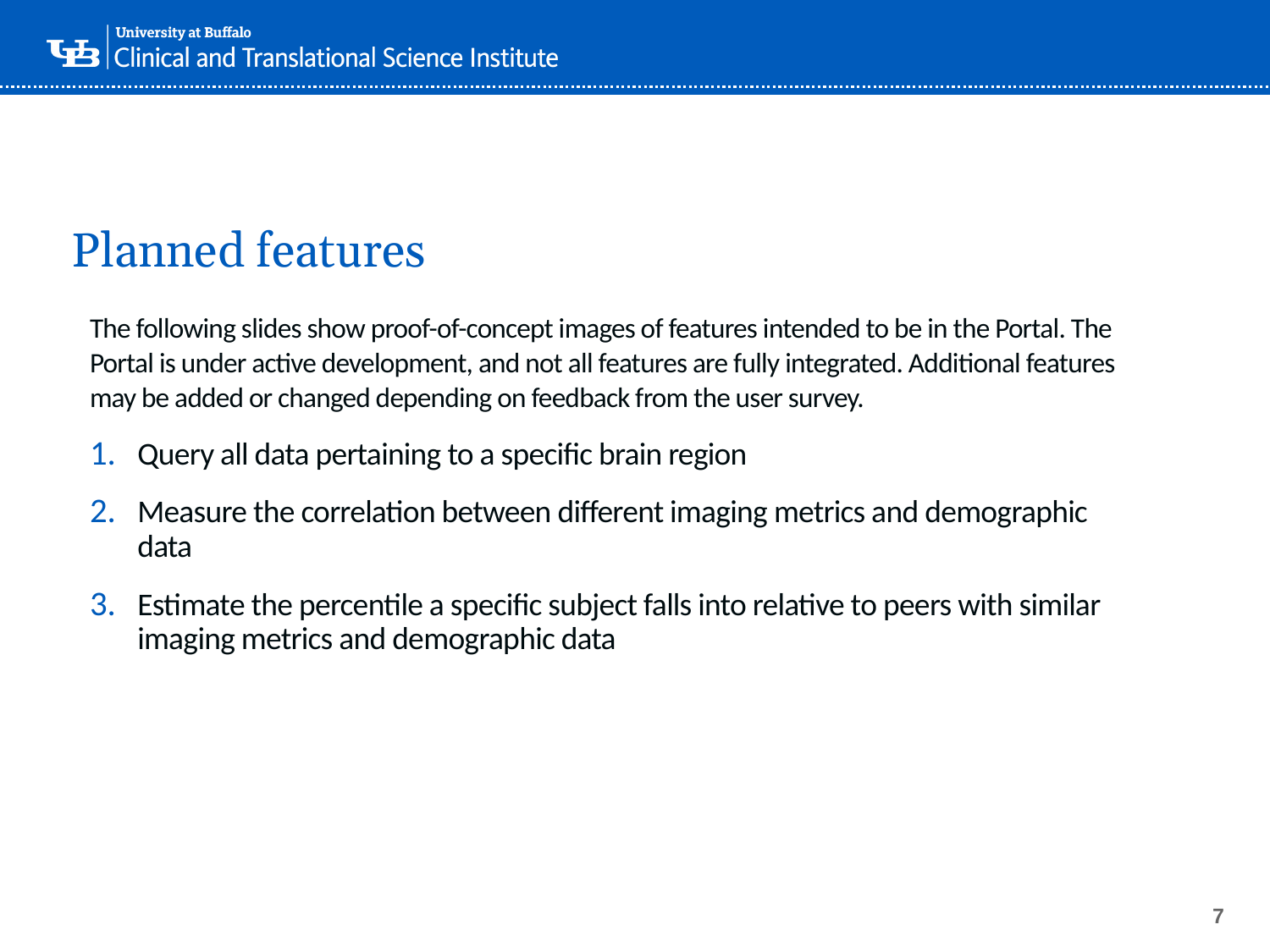

# Planned features
The following slides show proof-of-concept images of features intended to be in the Portal. The Portal is under active development, and not all features are fully integrated. Additional features may be added or changed depending on feedback from the user survey.
Query all data pertaining to a specific brain region
Measure the correlation between different imaging metrics and demographic data
Estimate the percentile a specific subject falls into relative to peers with similar imaging metrics and demographic data